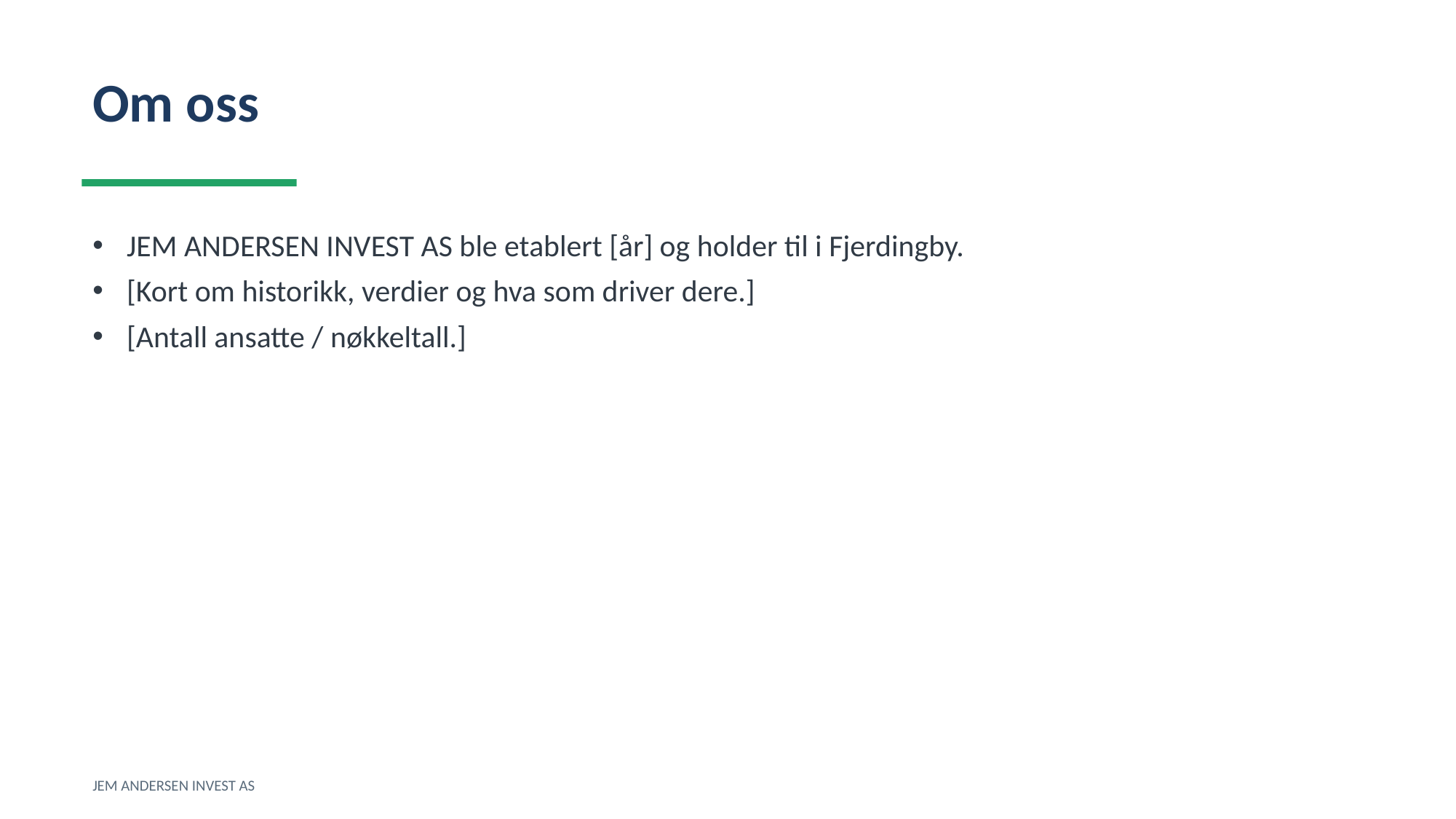

Om oss

JEM ANDERSEN INVEST AS ble etablert [år] og holder til i Fjerdingby.
[Kort om historikk, verdier og hva som driver dere.]
[Antall ansatte / nøkkeltall.]
JEM ANDERSEN INVEST AS